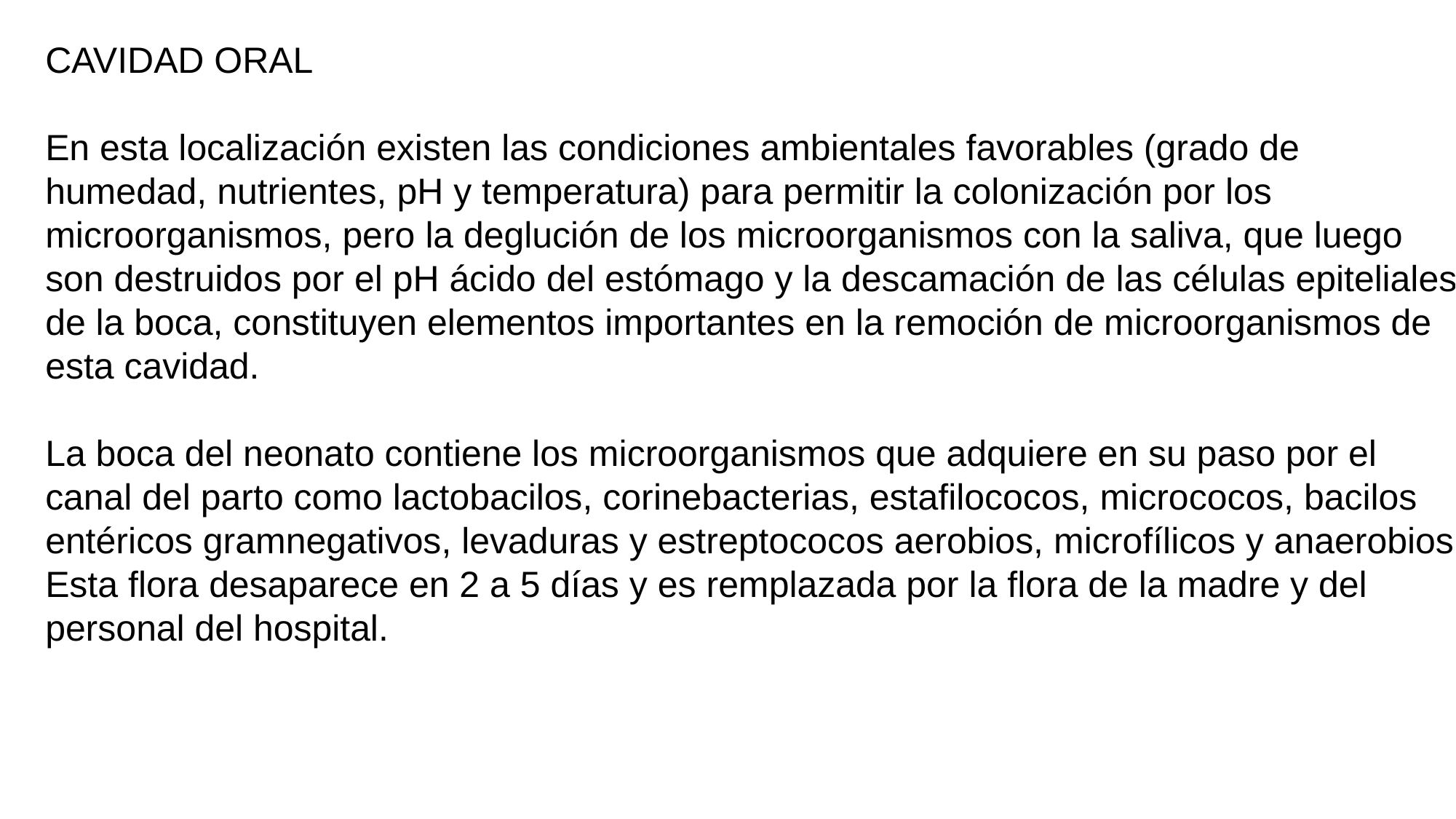

CAVIDAD ORAL

En esta localización existen las condiciones ambientales favorables (grado de humedad, nutrientes, pH y temperatura) para permitir la colonización por los microorganismos, pero la deglución de los microorganismos con la saliva, que luego son destruidos por el pH ácido del estómago y la descamación de las células epiteliales de la boca, constituyen elementos importantes en la remoción de microorganismos de esta cavidad.

La boca del neonato contiene los microorganismos que adquiere en su paso por el canal del parto como lactobacilos, corinebacterias, estafilococos, micrococos, bacilos entéricos gramnegativos, levaduras y estreptococos aerobios, microfílicos y anaerobios. Esta flora desaparece en 2 a 5 días y es remplazada por la flora de la madre y del personal del hospital.